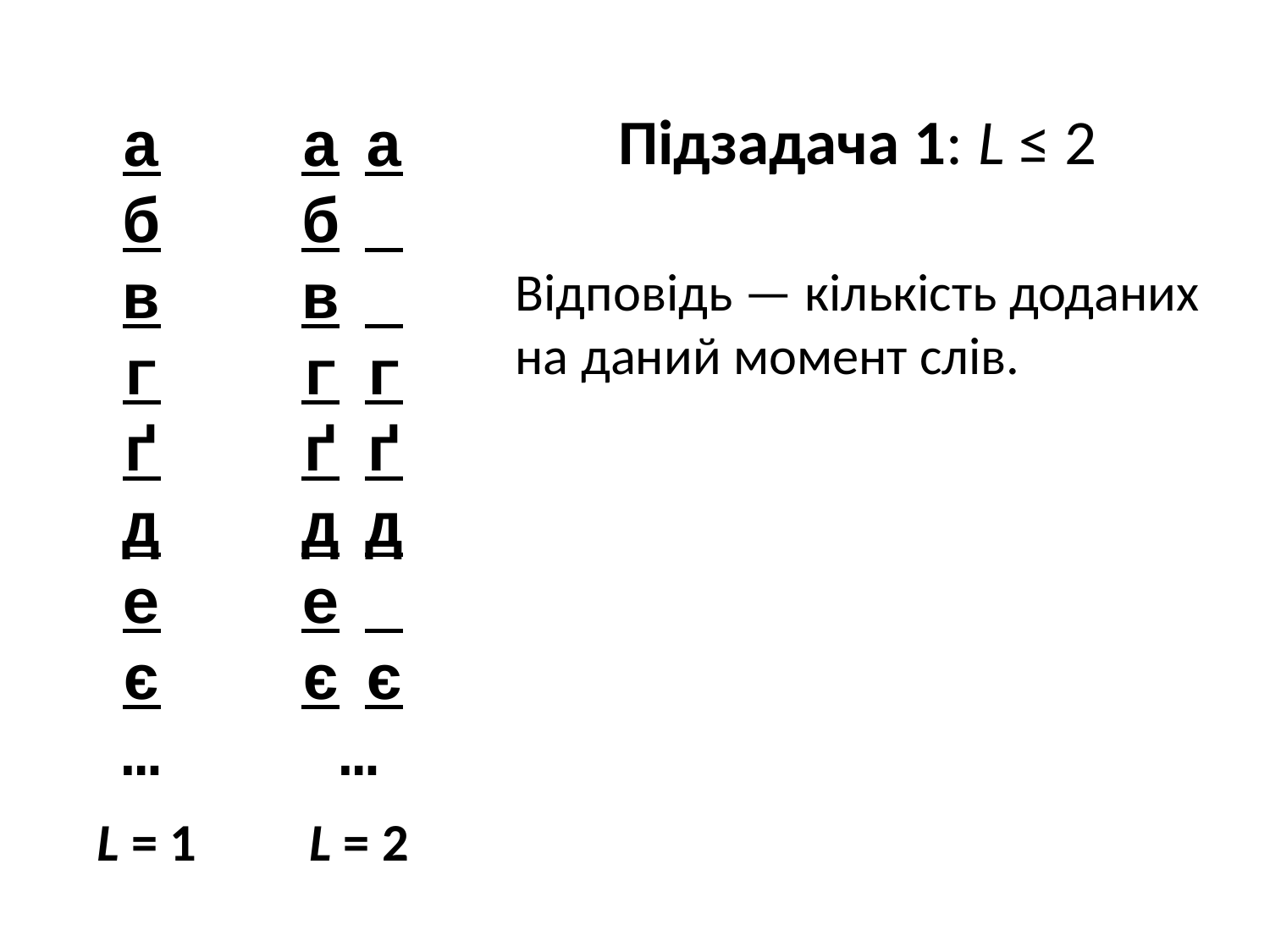

Підзадача 1: L ≤ 2
а
б
в
г
ґ
д
е
є
…
а а
б
в
г г
ґ ґ
д д
е
є є
…
Відповідь — кількість доданих
на даний момент слів.
L = 1
L = 2